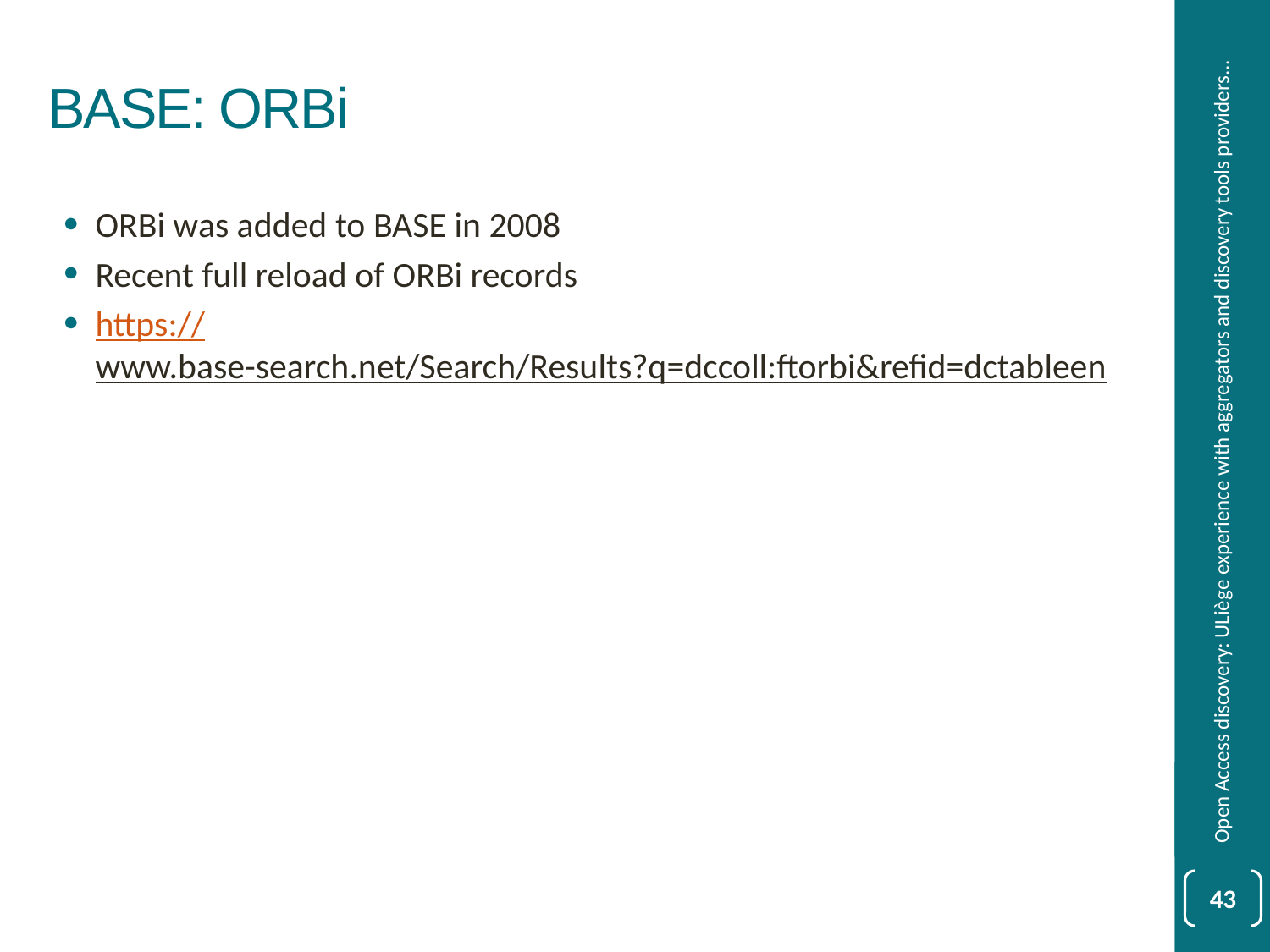

# BASE: ORBi
ORBi was added to BASE in 2008
Recent full reload of ORBi records
https://www.base-search.net/Search/Results?q=dccoll:ftorbi&refid=dctableen
Open Access discovery: ULiège experience with aggregators and discovery tools providers...
43